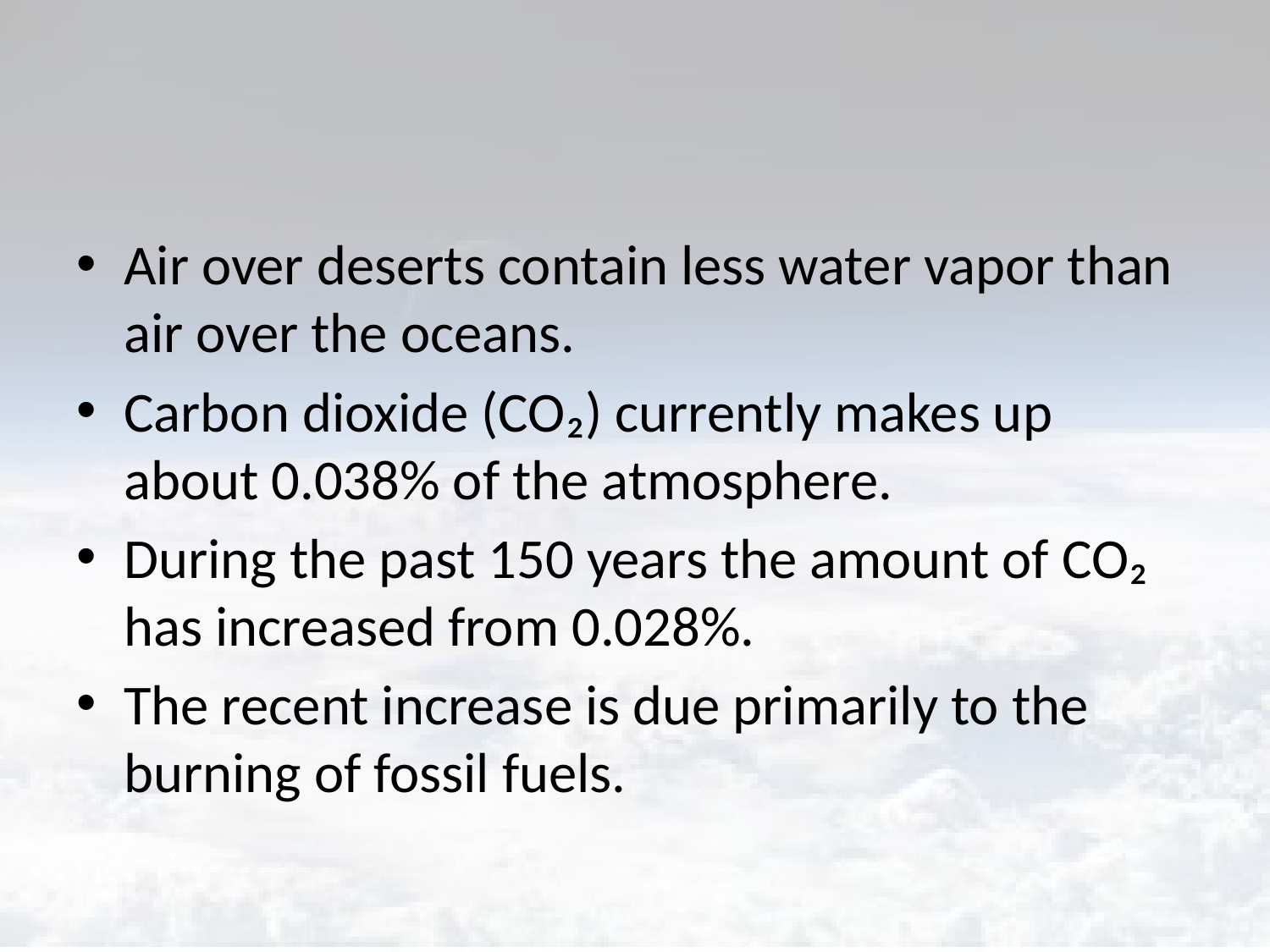

#
Air over deserts contain less water vapor than air over the oceans.
Carbon dioxide (CO₂) currently makes up about 0.038% of the atmosphere.
During the past 150 years the amount of CO₂ has increased from 0.028%.
The recent increase is due primarily to the burning of fossil fuels.